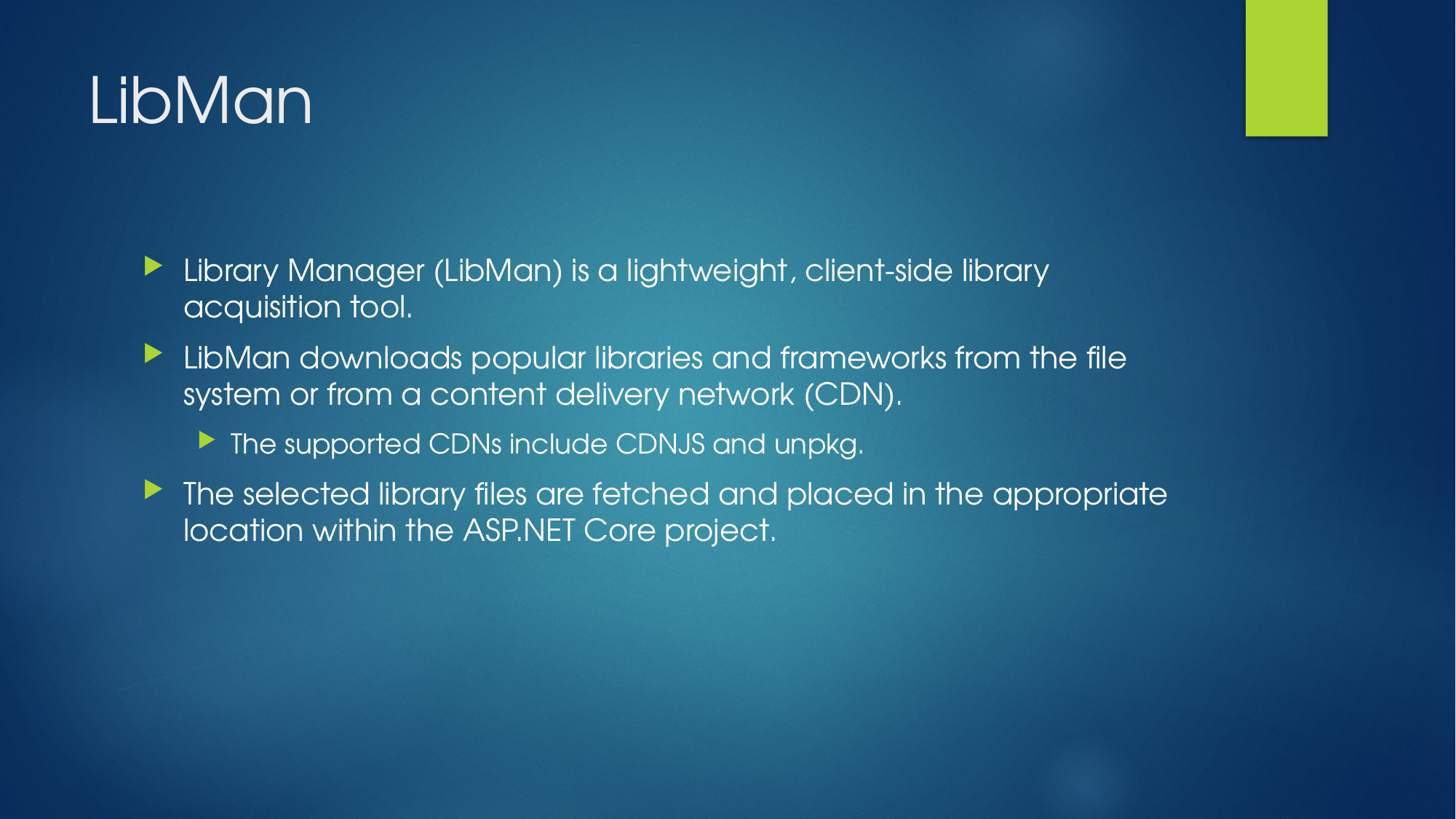

# LibMan
Library Manager (LibMan) is a lightweight, client-side library acquisition tool.
LibMan downloads popular libraries and frameworks from the file system or from a content delivery network (CDN).
The supported CDNs include CDNJS and unpkg.
The selected library files are fetched and placed in the appropriate location within the ASP.NET Core project.